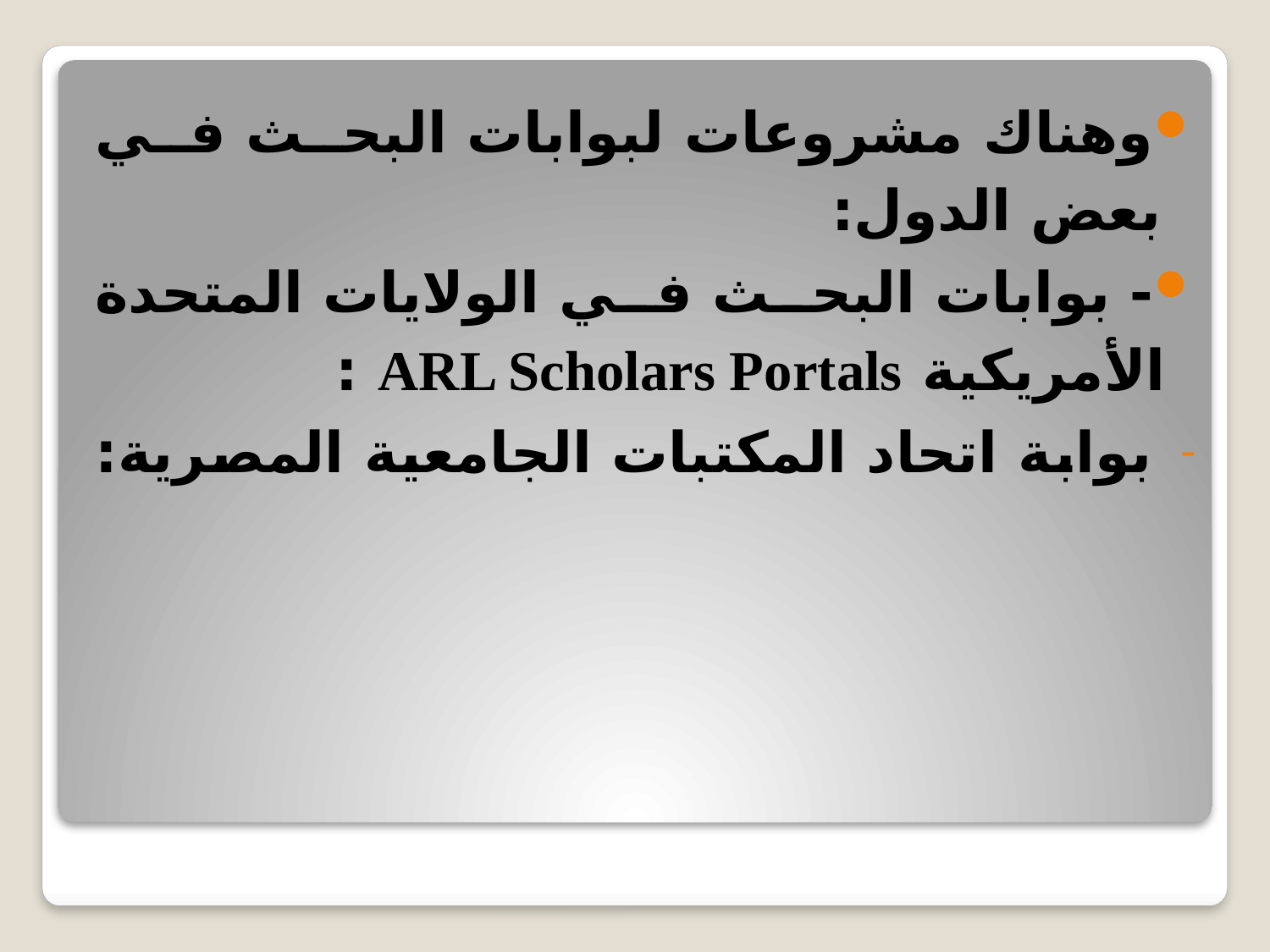

وهناك مشروعات لبوابات البحث في بعض الدول:
- بوابات البحث في الولايات المتحدة الأمريكية ARL Scholars Portals :
بوابة اتحاد المكتبات الجامعية المصرية:

#